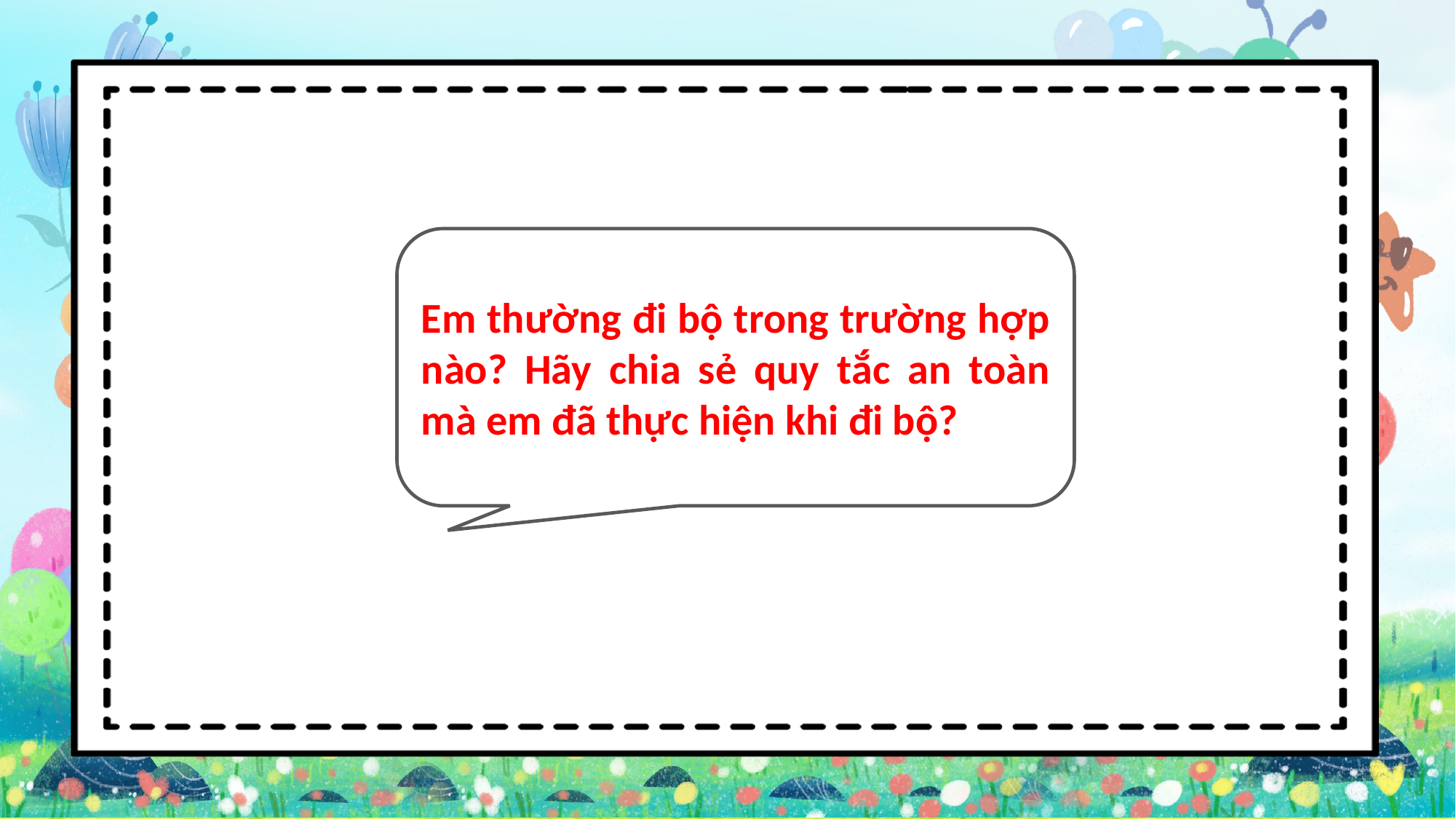

Em thường đi bộ trong trường hợp nào? Hãy chia sẻ quy tắc an toàn mà em đã thực hiện khi đi bộ?